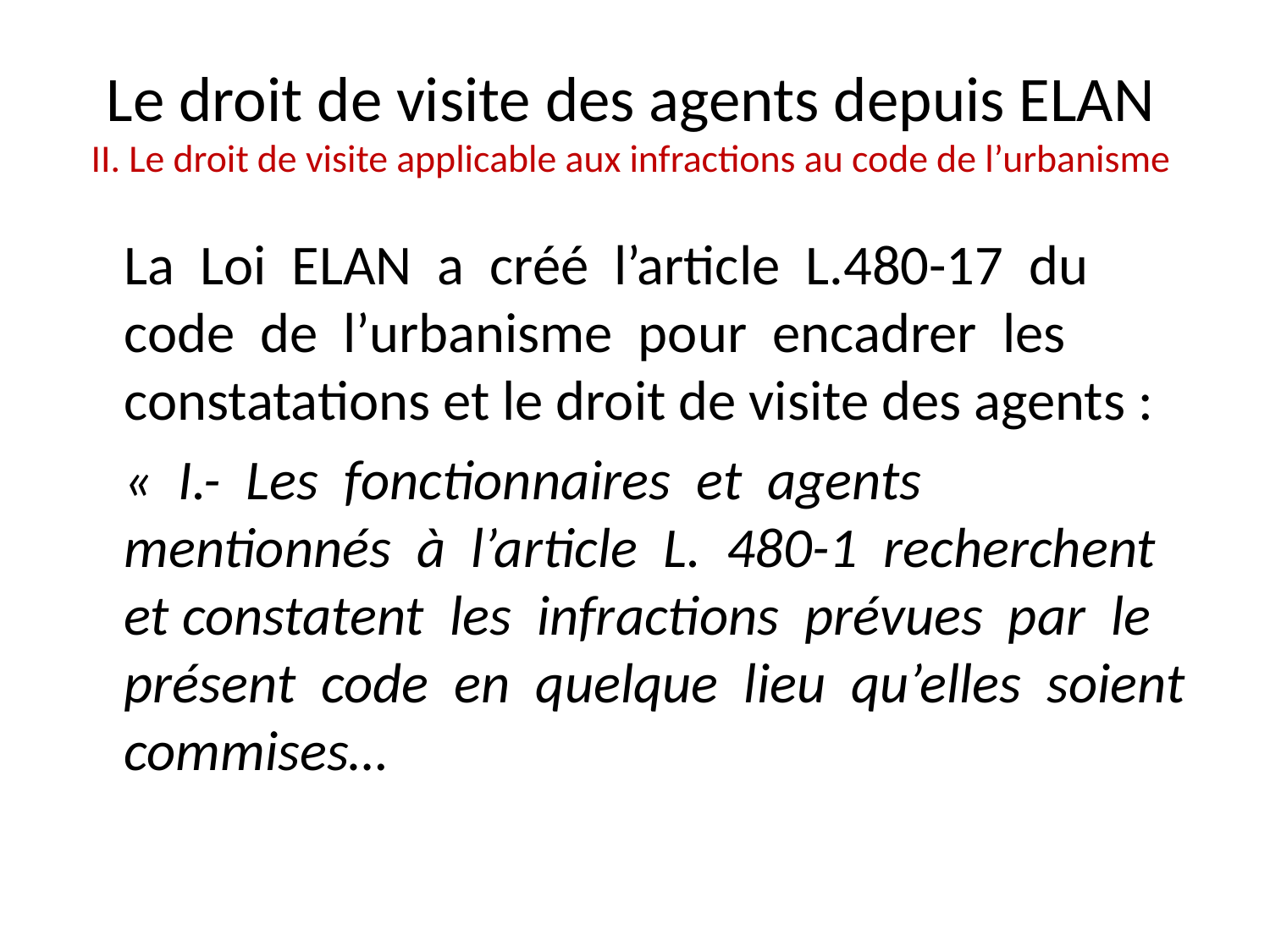

# Le droit de visite des agents depuis ELAN II. Le droit de visite applicable aux infractions au code de l’urbanisme
La  Loi  ELAN  a  créé  l’article  L.480-17  du  code  de  l’urbanisme  pour  encadrer  les constatations et le droit de visite des agents :
«  I.-  Les  fonctionnaires  et  agents  mentionnés  à  l’article  L.  480-1  recherchent  et constatent  les  infractions  prévues  par  le  présent  code  en  quelque  lieu  qu’elles  soient commises…